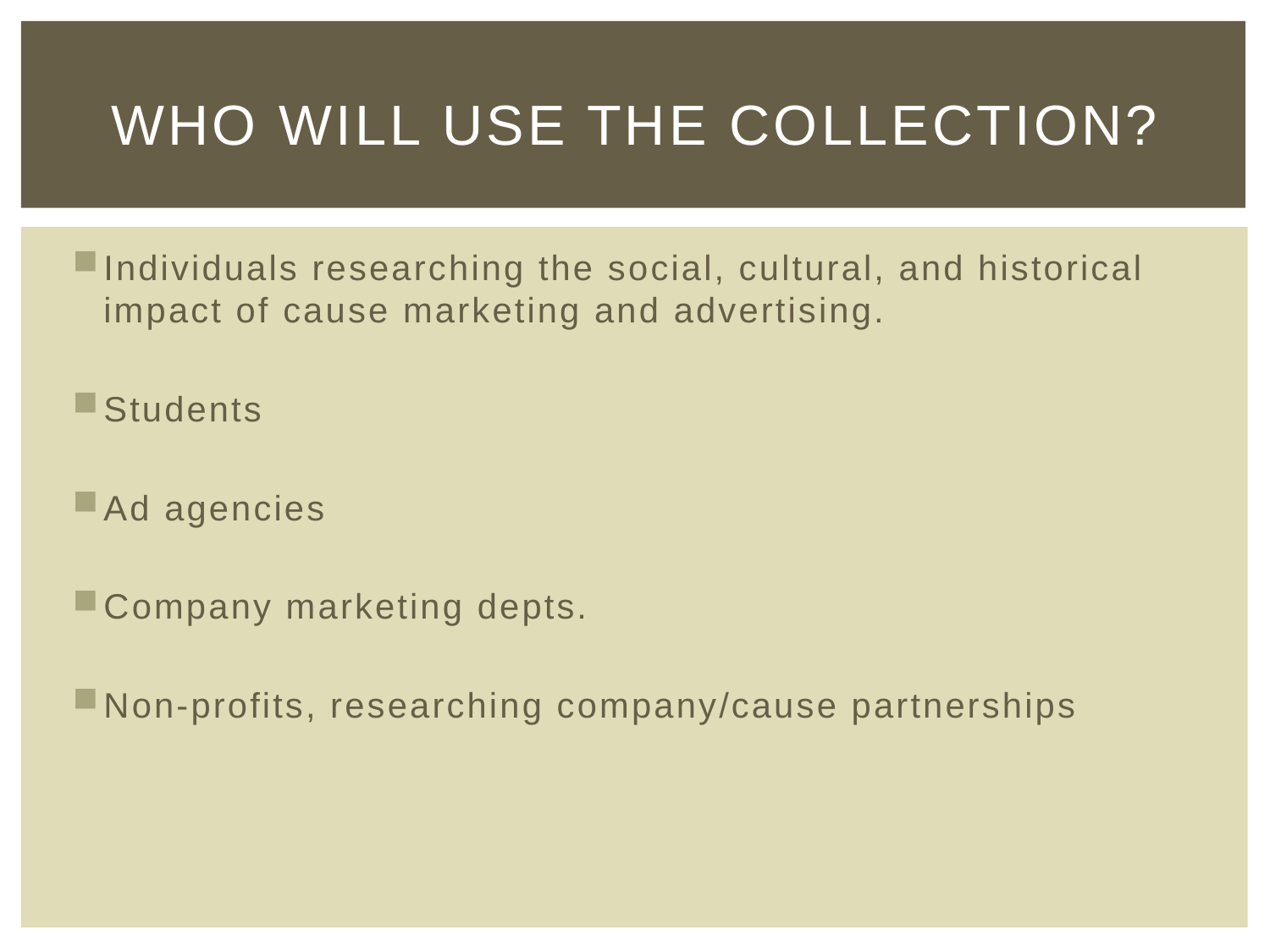

# Who Will Use The collection?
Individuals researching the social, cultural, and historical impact of cause marketing and advertising.

Students

Ad agencies

Company marketing depts.

Non-profits, researching company/cause partnerships